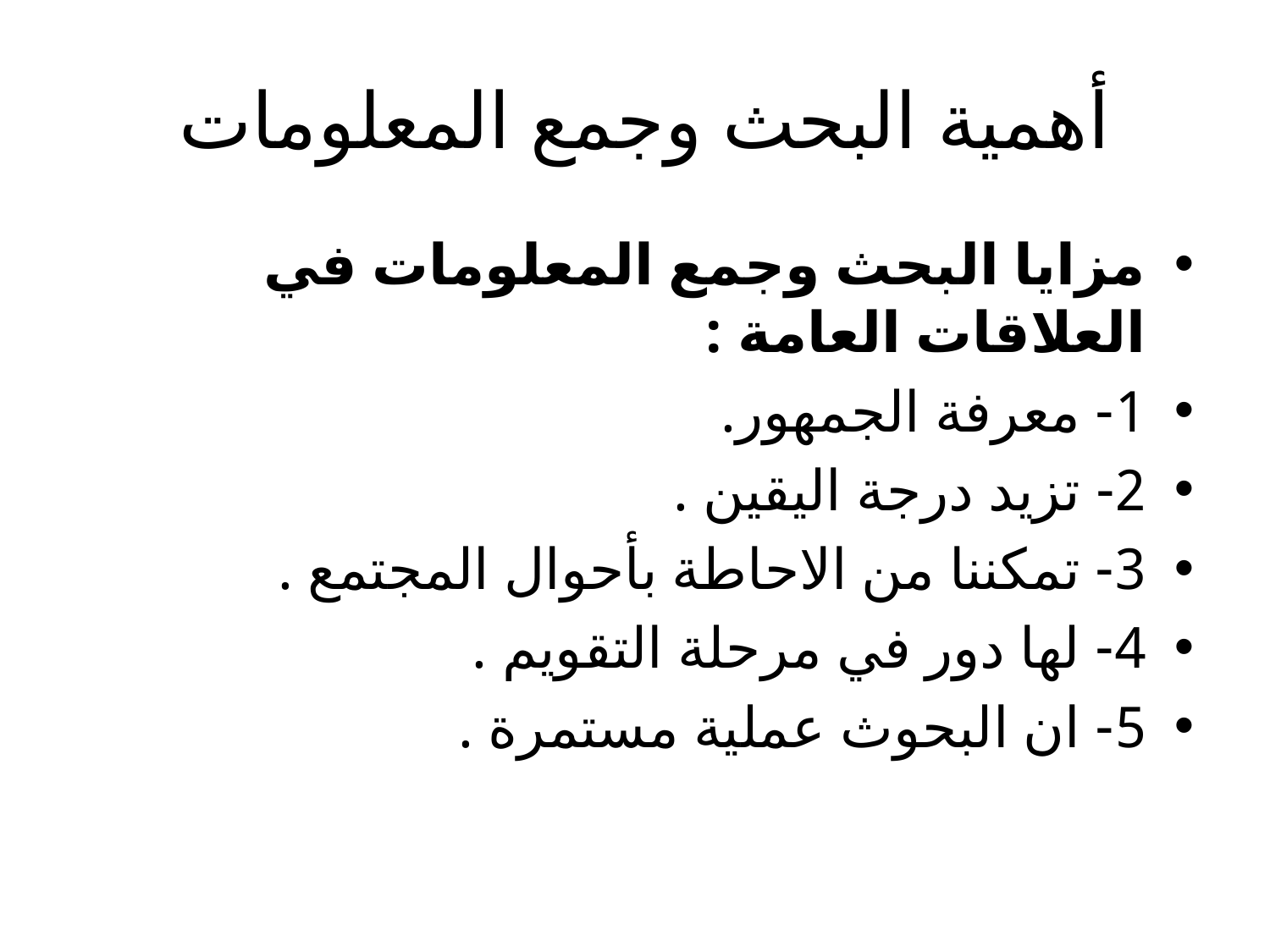

# أهمية البحث وجمع المعلومات
مزايا البحث وجمع المعلومات في العلاقات العامة :
1- معرفة الجمهور.
2- تزيد درجة اليقين .
3- تمكننا من الاحاطة بأحوال المجتمع .
4- لها دور في مرحلة التقويم .
5- ان البحوث عملية مستمرة .